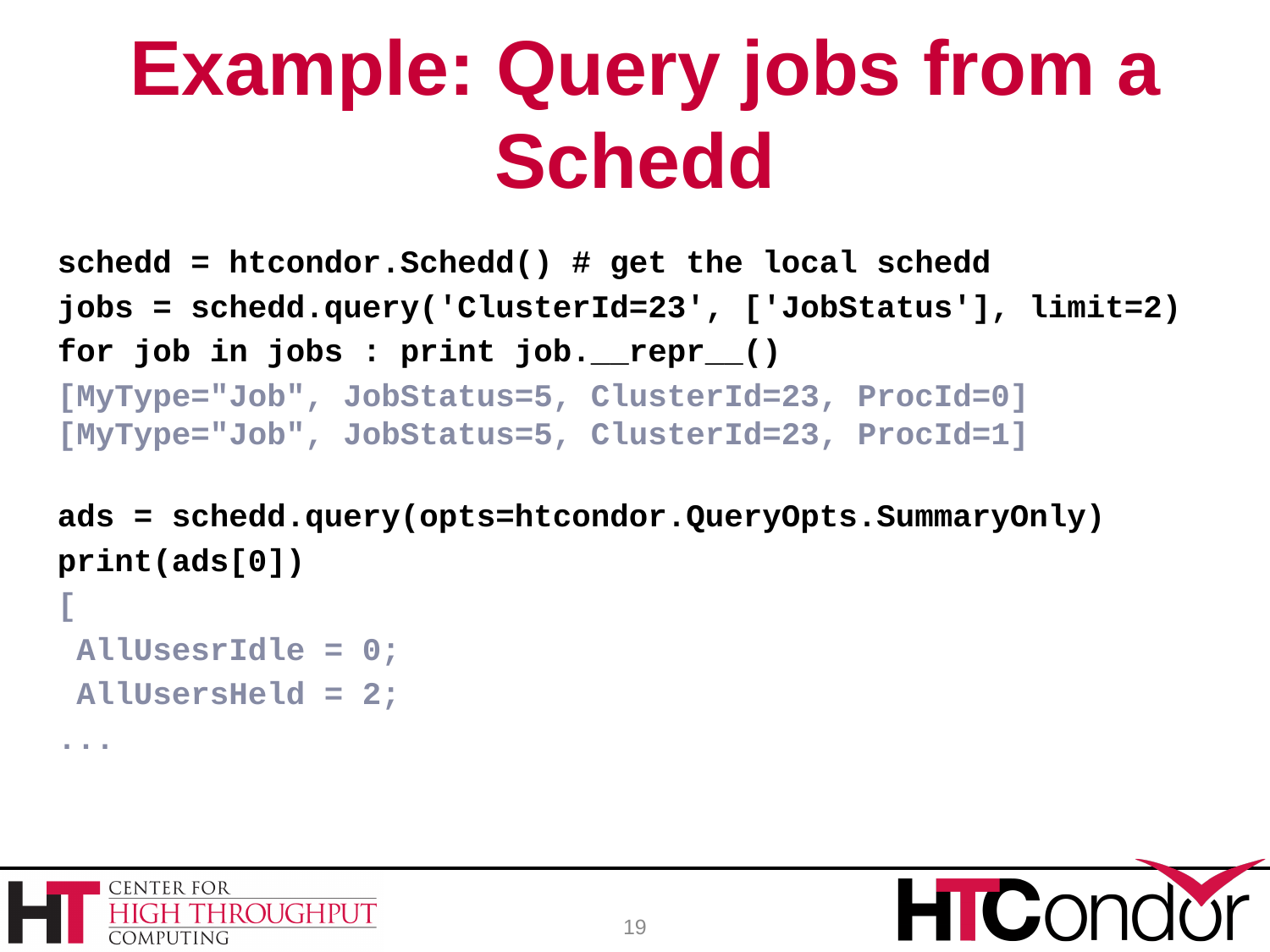

# Example: Query jobs from a Schedd
schedd = htcondor.Schedd() # get the local schedd
jobs = schedd.query('ClusterId=23', ['JobStatus'], limit=2)
for job in jobs : print job.__repr__()
[MyType="Job", JobStatus=5, ClusterId=23, ProcId=0]
[MyType="Job", JobStatus=5, ClusterId=23, ProcId=1]
ads = schedd.query(opts=htcondor.QueryOpts.SummaryOnly)
print(ads[0])
[
 AllUsesrIdle = 0;
 AllUsersHeld = 2;
...
19